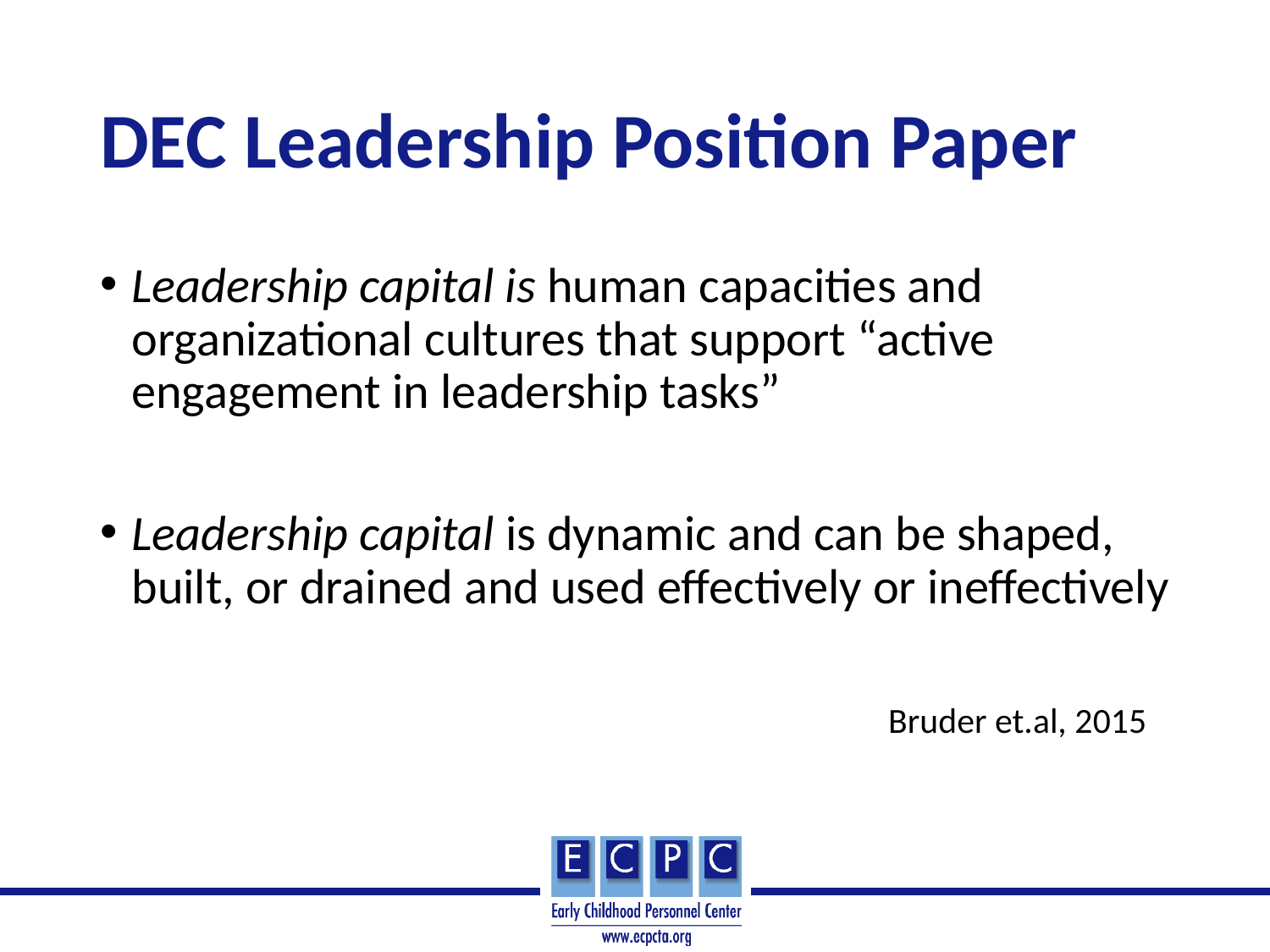

# DEC Leadership Position Paper
Leadership capital is human capacities and organizational cultures that support “active engagement in leadership tasks”

Leadership capital is dynamic and can be shaped, built, or drained and used effectively or ineffectively

                                                                                                  Bruder et.al, 2015